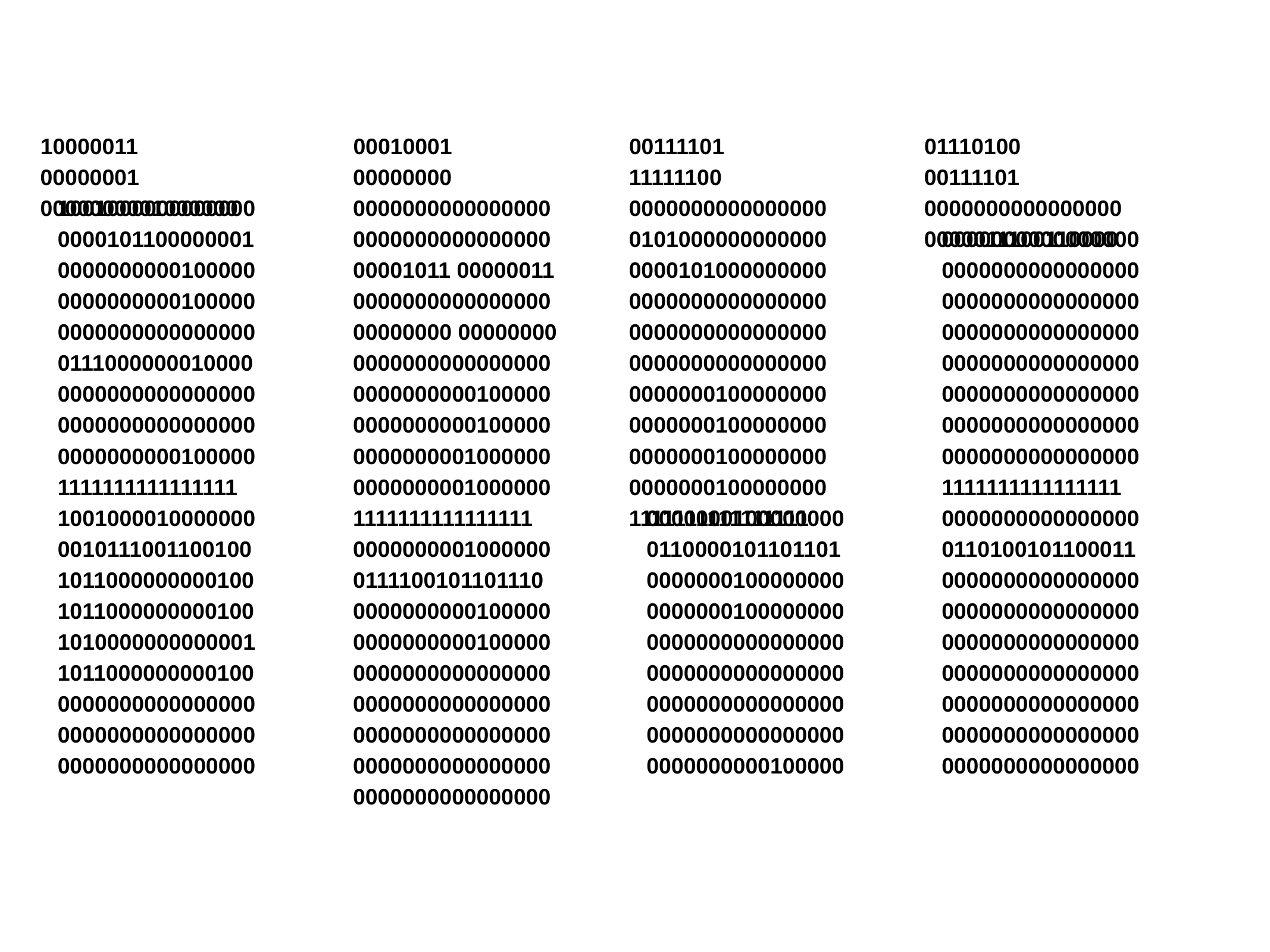

01110100	00111101
0000000000000000
0000011100110000

00111101	11111100
0000000000000000
0101000000000000
0000101000000000
0000000000000000
0000000000000000
0000000000000000
0000000100000000
0000000100000000
0000000100000000
0000000100000000
1111111111111111

10000011	00000001
0000000001000000

00010001 00000000
0000000000000000
0000000000000000
00001011 00000011
0000000000000000
00000000 00000000
0000000000000000
0000000000100000
0000000000100000
0000000001000000
0000000001000000
1111111111111111
0000000001000000
0111100101101110
0000000000100000
0000000000100000
0000000000000000
0000000000000000
0000000000000000
0000000000000000
0000000000000000

1001000000000000
0000101100000001
0000000000100000
0000000000100000
0000000000000000
0111000000010000
0000000000000000
0000000000000000
0000000000100000
1111111111111111
1001000010000000
0010111001100100
1011000000000100
1011000000000100
1010000000000001
1011000000000100
0000000000000000
0000000000000000
0000000000000000

0000000000000000
0000000000000000
0000000000000000
0000000000000000
0000000000000000
0000000000000000
0000000000000000
0000000000000000
1111111111111111
0000000000000000
0110100101100011
0000000000000000
0000000000000000
0000000000000000
0000000000000000
0000000000000000
0000000000000000
0000000000000000

0000000100000000
0110000101101101
0000000100000000
0000000100000000
0000000000000000
0000000000000000
0000000000000000
0000000000000000
0000000000100000